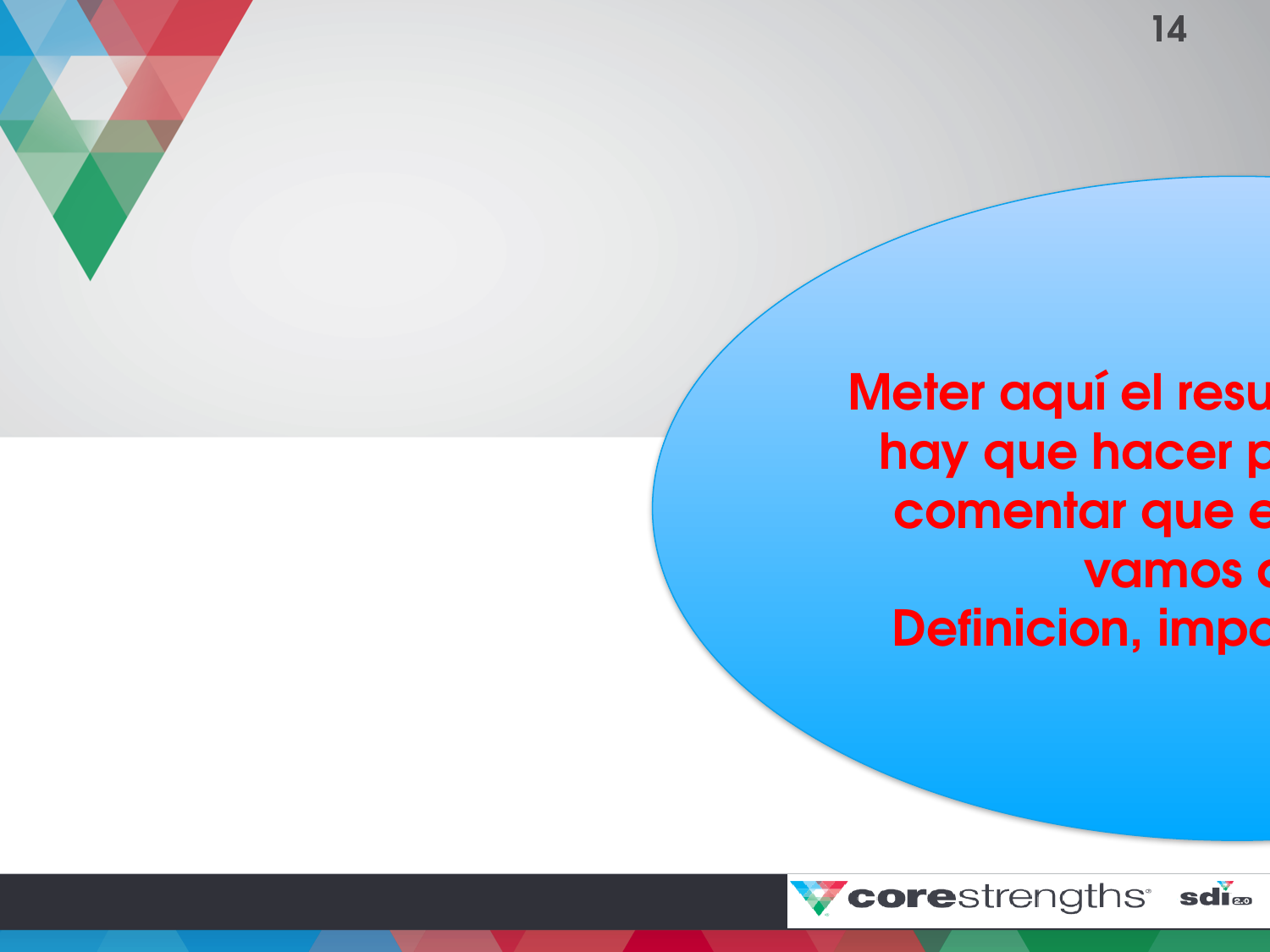

#
Meter aquí el resumen de lo que hay que hacer para tener RI y comentar que esto es lo que vamos a ver:
Definicion, importancia, usos